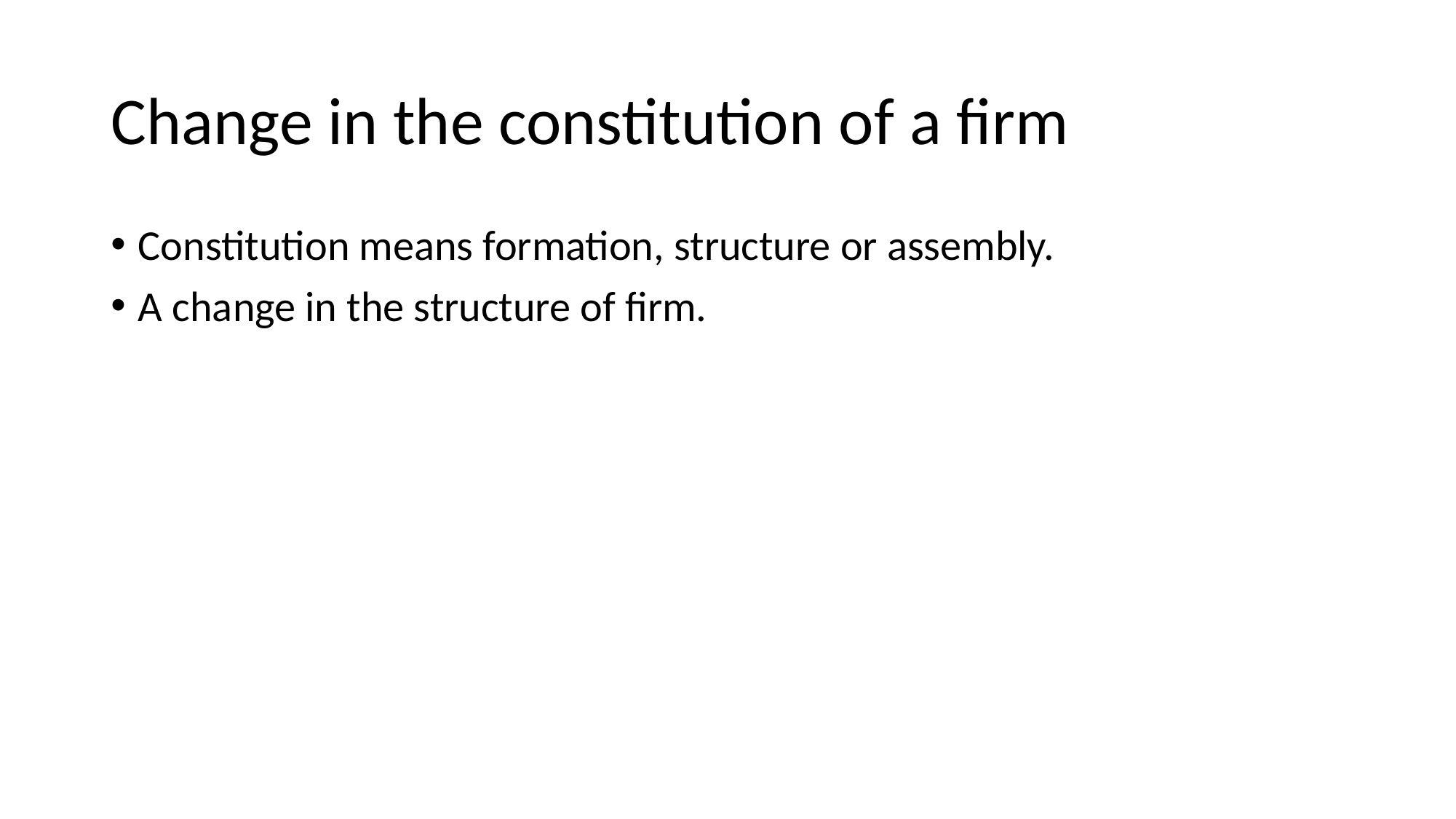

# Change in the constitution of a firm
Constitution means formation, structure or assembly.
A change in the structure of firm.